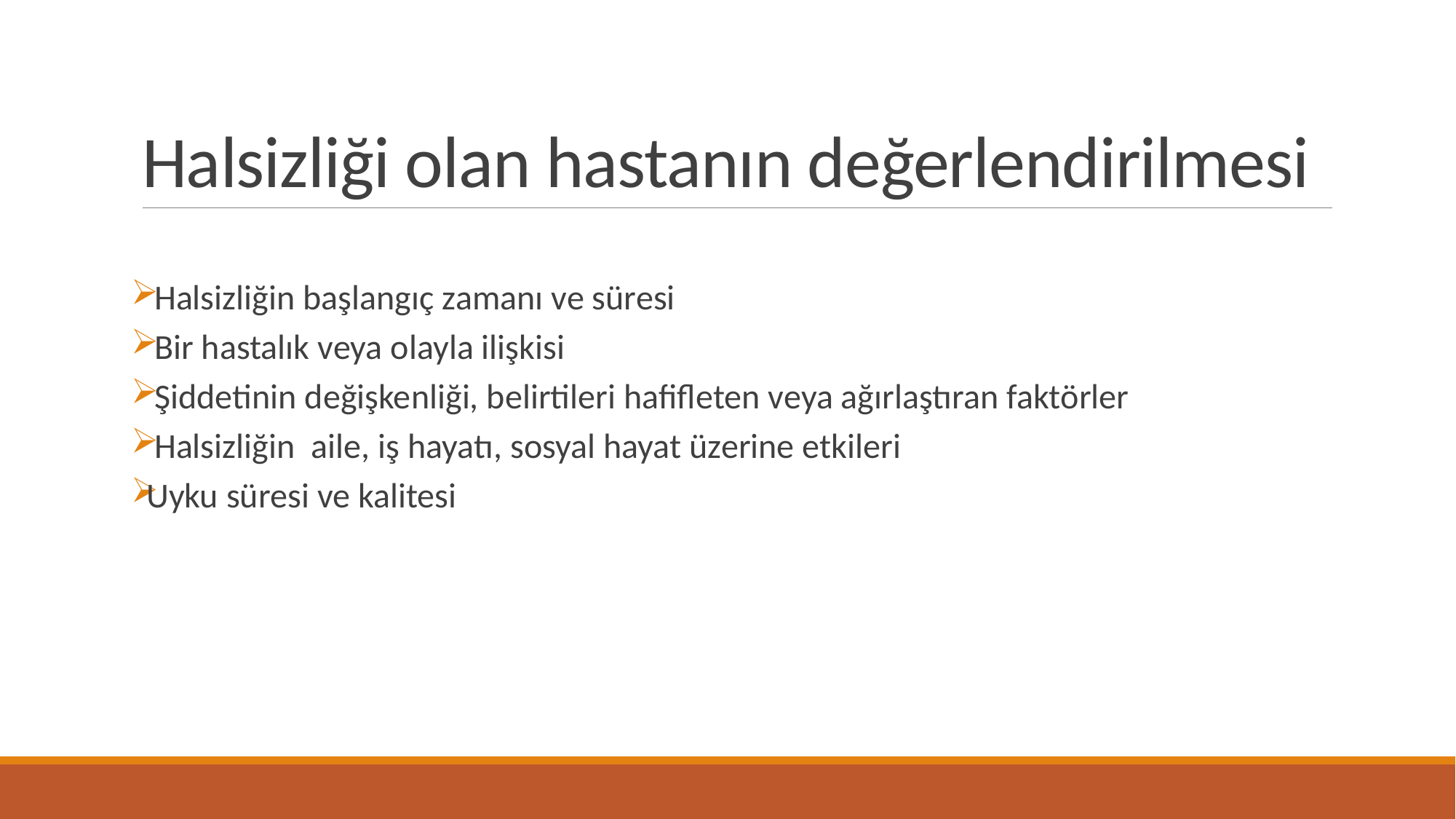

# Halsizliği olan hastanın değerlendirilmesi

 Halsizliğin başlangıç zamanı ve süresi
 Bir hastalık veya olayla ilişkisi
 Şiddetinin değişkenliği, belirtileri hafifleten veya ağırlaştıran faktörler
 Halsizliğin  aile, iş hayatı, sosyal hayat üzerine etkileri
Uyku süresi ve kalitesi